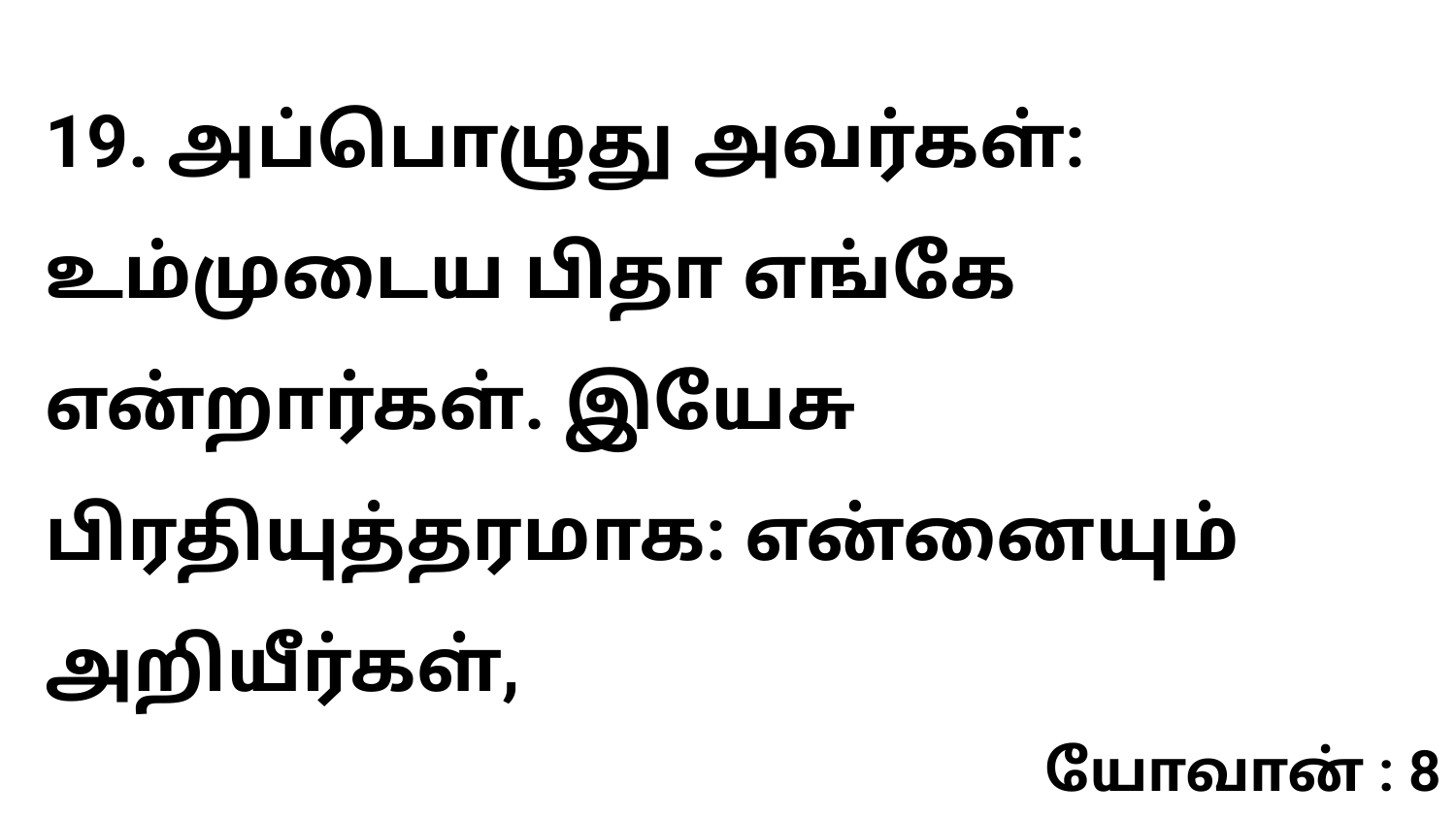

19. அப்பொழுது அவர்கள்: உம்முடைய பிதா எங்கே என்றார்கள். இயேசு பிரதியுத்தரமாக: என்னையும் அறியீர்கள்,
யோவான் : 8